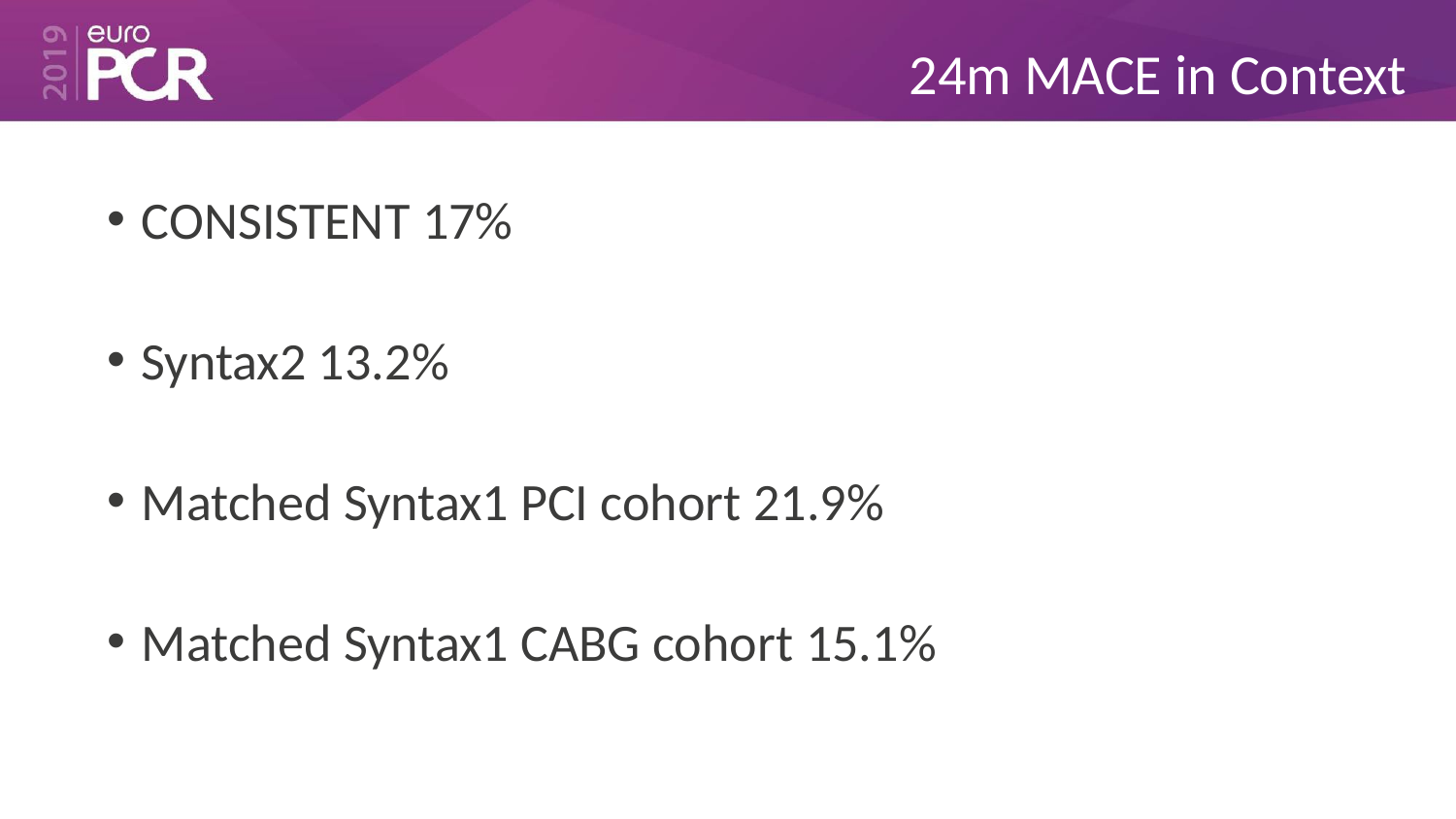

# 24m MACE in Context
CONSISTENT 17%

Syntax2 13.2%

Matched Syntax1 PCI cohort 21.9%

Matched Syntax1 CABG cohort 15.1%